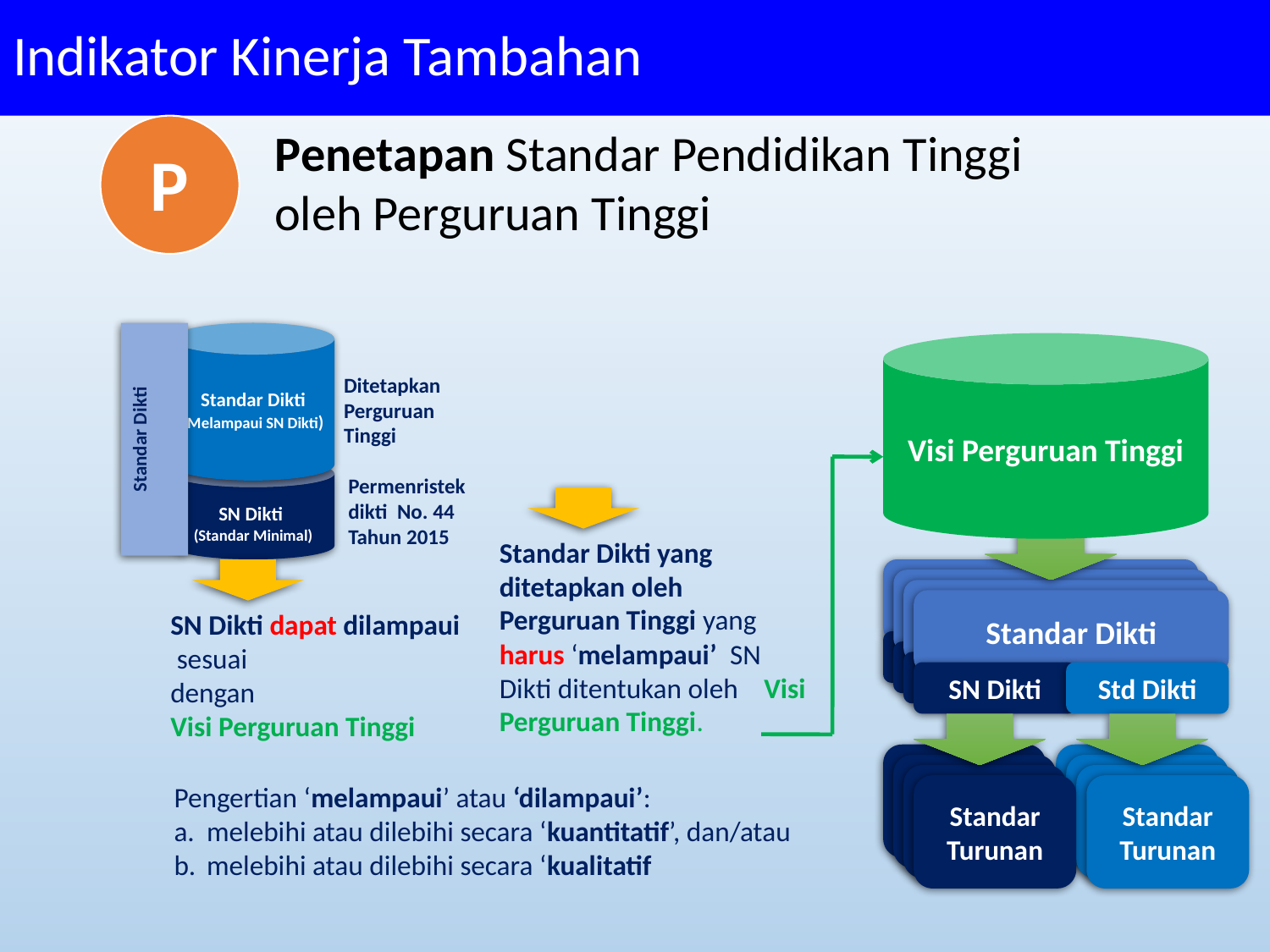

# Indikator Kinerja Tambahan

P
Penetapan Standar Pendidikan Tinggi
oleh Perguruan Tinggi
Standar Dikti
Standar Dikti
(Melampaui SN Dikti)
Visi Perguruan Tinggi
Ditetapkan
Perguruan
Tinggi

SN Dikti
(Standar Minimal)
Permenristekdikti  No. 44 Tahun 2015

Standar Dikti yang ditetapkan oleh Perguruan Tinggi yang harus ‘melampaui’  SN Dikti ditentukan oleh    Visi Perguruan Tinggi.

Standar Dikti
Standar Dikti
Standar Dikti
Standar Dikti
SN Dikti dapat dilampaui  sesuai
dengan
Visi Perguruan Tinggi

SN Dikti
SN Dikti
SN Dikti
SN Dikti
SN Dikti
SN Dikti
SN Dikti
Std Dikti

SN Dikti
SN Dikti
SN Dikti
SN Dikti
SN Dikti
SN Dikti
Pengertian ‘melampaui’ atau ‘dilampaui’:
a. 	melebihi atau dilebihi secara ‘kuantitatif’, dan/atau
melebihi atau dilebihi secara ‘kualitatif
Standar Turunan
Standar Turunan